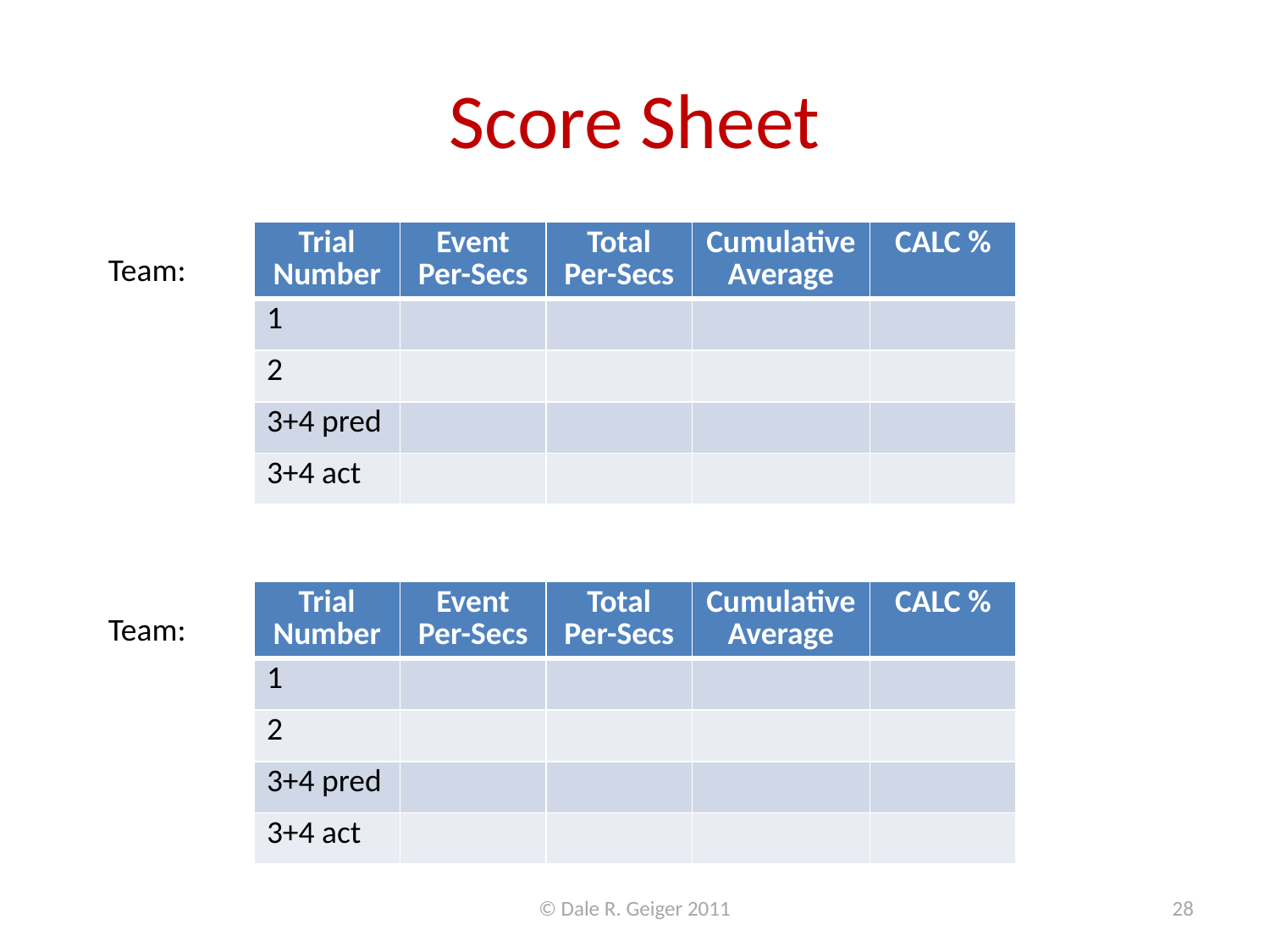

# Score Sheet
| Trial Number | Event Per-Secs | Total Per-Secs | Cumulative Average | CALC % |
| --- | --- | --- | --- | --- |
| 1 |  |  |  |  |
| 2 |  |  |  |  |
| 3+4 pred |  |  |  |  |
| 3+4 act |  |  |  |  |
Team:
| Trial Number | Event Per-Secs | Total Per-Secs | Cumulative Average | CALC % |
| --- | --- | --- | --- | --- |
| 1 |  |  |  |  |
| 2 |  |  |  |  |
| 3+4 pred |  |  |  |  |
| 3+4 act |  |  |  |  |
Team:
© Dale R. Geiger 2011
28